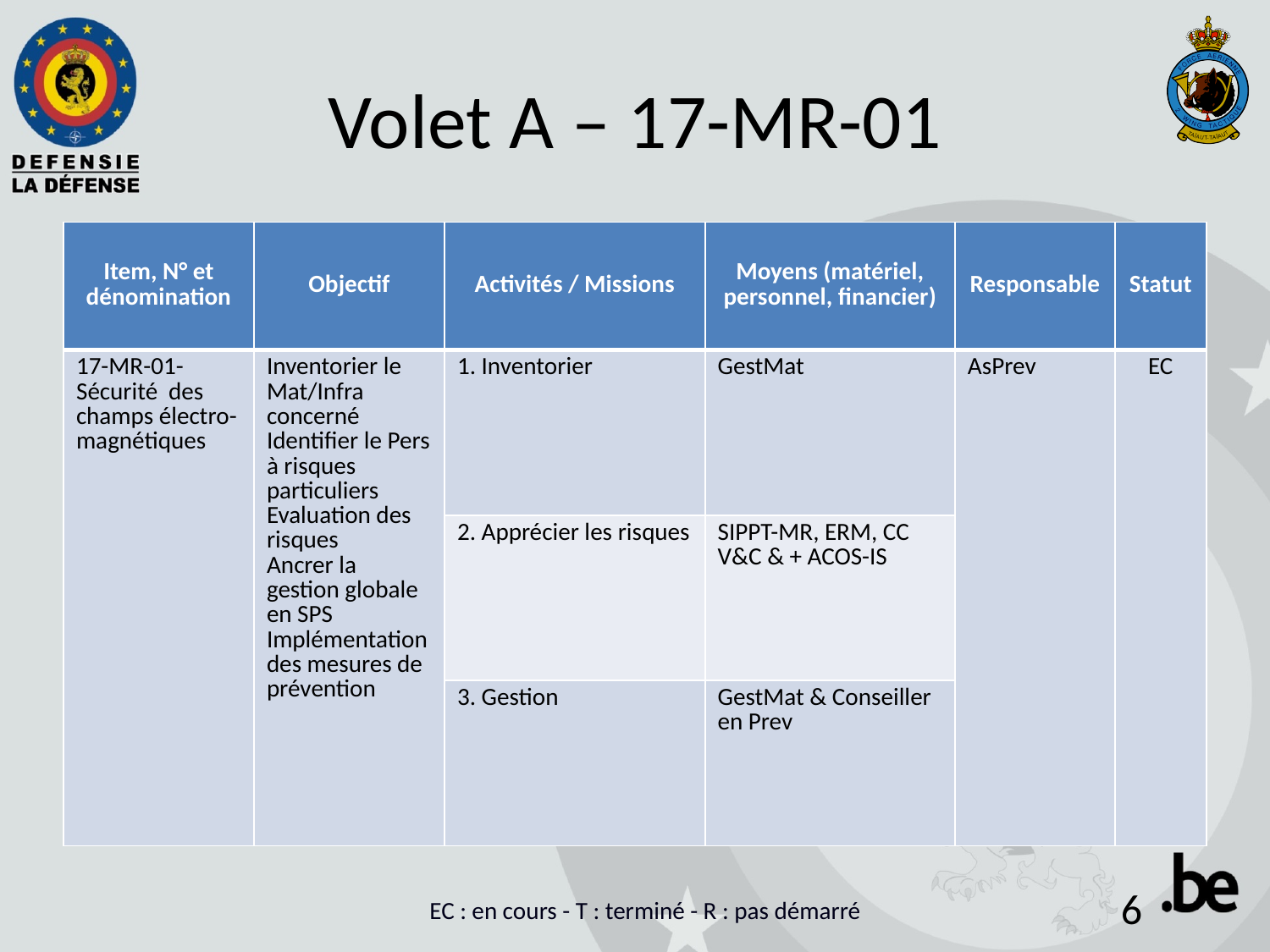

# Volet A – 17-MR-01
| Item, N° et dénomination | Objectif | Activités / Missions | Moyens (matériel, personnel, financier) | Responsable | Statut |
| --- | --- | --- | --- | --- | --- |
| 17-MR-01-Sécurité des champs électro-magnétiques | Inventorier le Mat/Infra concerné Identifier le Pers à risques particuliers Evaluation des risques Ancrer la gestion globale en SPS Implémentation des mesures de prévention | 1. Inventorier | GestMat | AsPrev | EC |
|  |  | 2. Apprécier les risques | SIPPT-MR, ERM, CC V&C & + ACOS-IS |  |  |
|  |  | 3. Gestion | GestMat & Conseiller en Prev |  |  |
EC : en cours - T : terminé - R : pas démarré
6